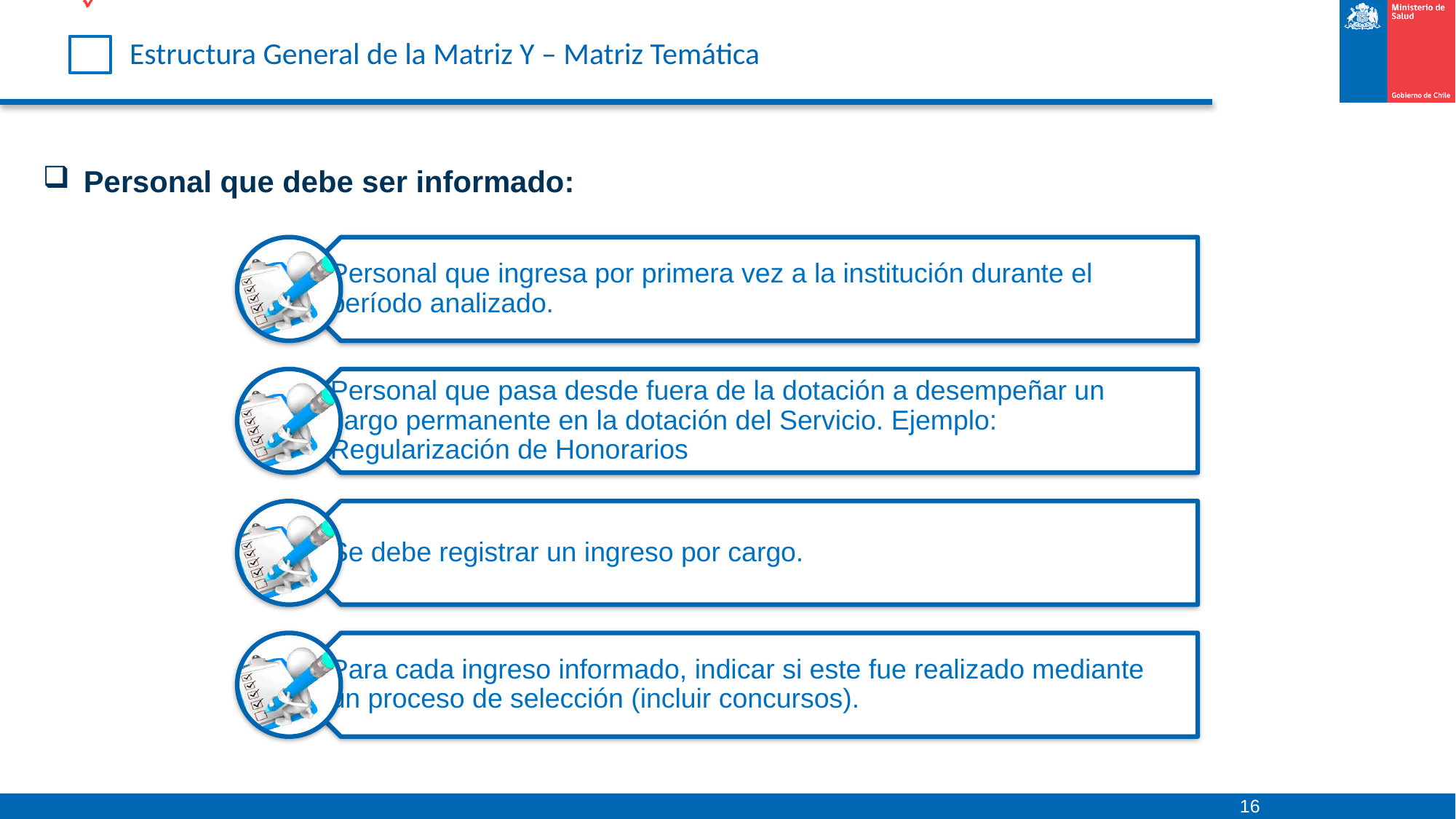

Estructura General de la Matriz Y – Matriz Temática

Personal que debe ser informado:

Personal que ingresa por primera vez a la institución durante el período analizado.
Personal que pasa desde fuera de la dotación a desempeñar un cargo permanente en la dotación del Servicio. Ejemplo: Regularización de Honorarios
Se debe registrar un ingreso por cargo.
Para cada ingreso informado, indicar si este fue realizado mediante un proceso de selección (incluir concursos).
16